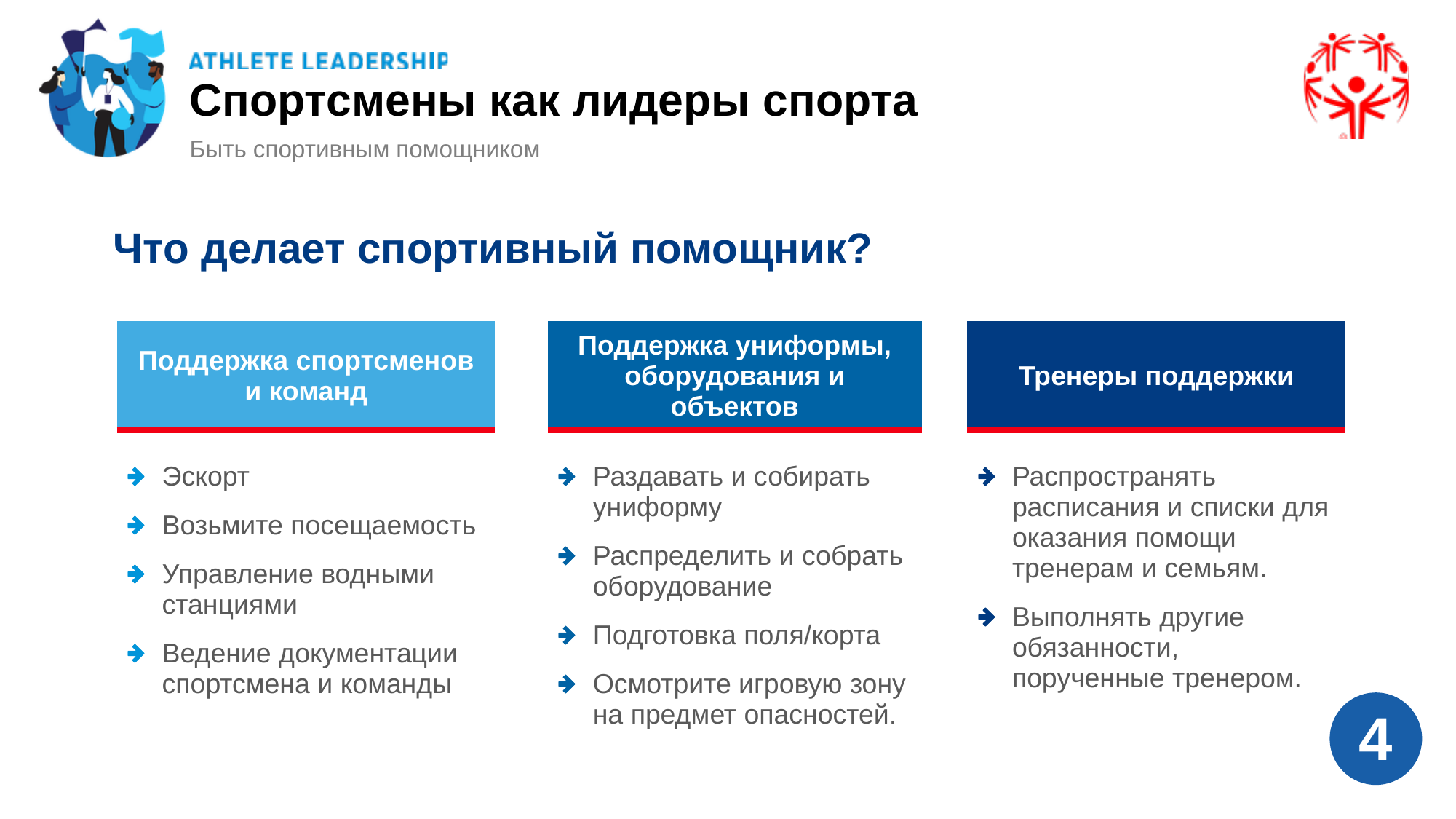

Спортсмены как лидеры спорта
Быть спортивным помощником
Что делает спортивный помощник?
| Поддержка спортсменов и команд |  | Поддержка униформы, оборудования и объектов |  | Тренеры поддержки |
| --- | --- | --- | --- | --- |
|  |  |  |  |  |
| Эскорт Возьмите посещаемость Управление водными станциями Ведение документации спортсмена и команды |  | Раздавать и собирать униформу Распределить и собрать оборудование Подготовка поля/корта Осмотрите игровую зону на предмет опасностей. |  | Распространять расписания и списки для оказания помощи тренерам и семьям. Выполнять другие обязанности, порученные тренером. |

4